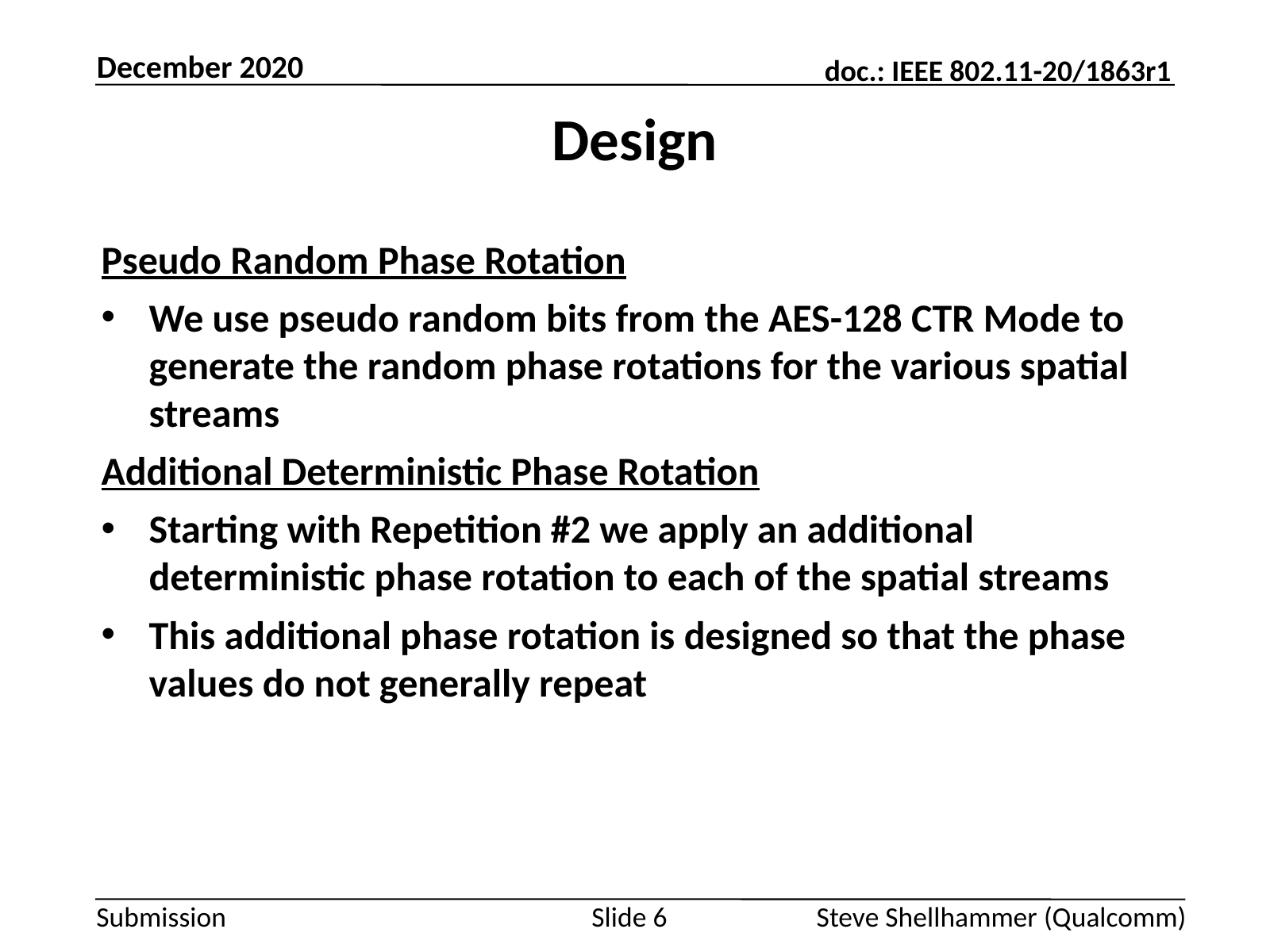

December 2020
# Design
Pseudo Random Phase Rotation
We use pseudo random bits from the AES-128 CTR Mode to generate the random phase rotations for the various spatial streams
Additional Deterministic Phase Rotation
Starting with Repetition #2 we apply an additional deterministic phase rotation to each of the spatial streams
This additional phase rotation is designed so that the phase values do not generally repeat
Slide 6
Steve Shellhammer (Qualcomm)